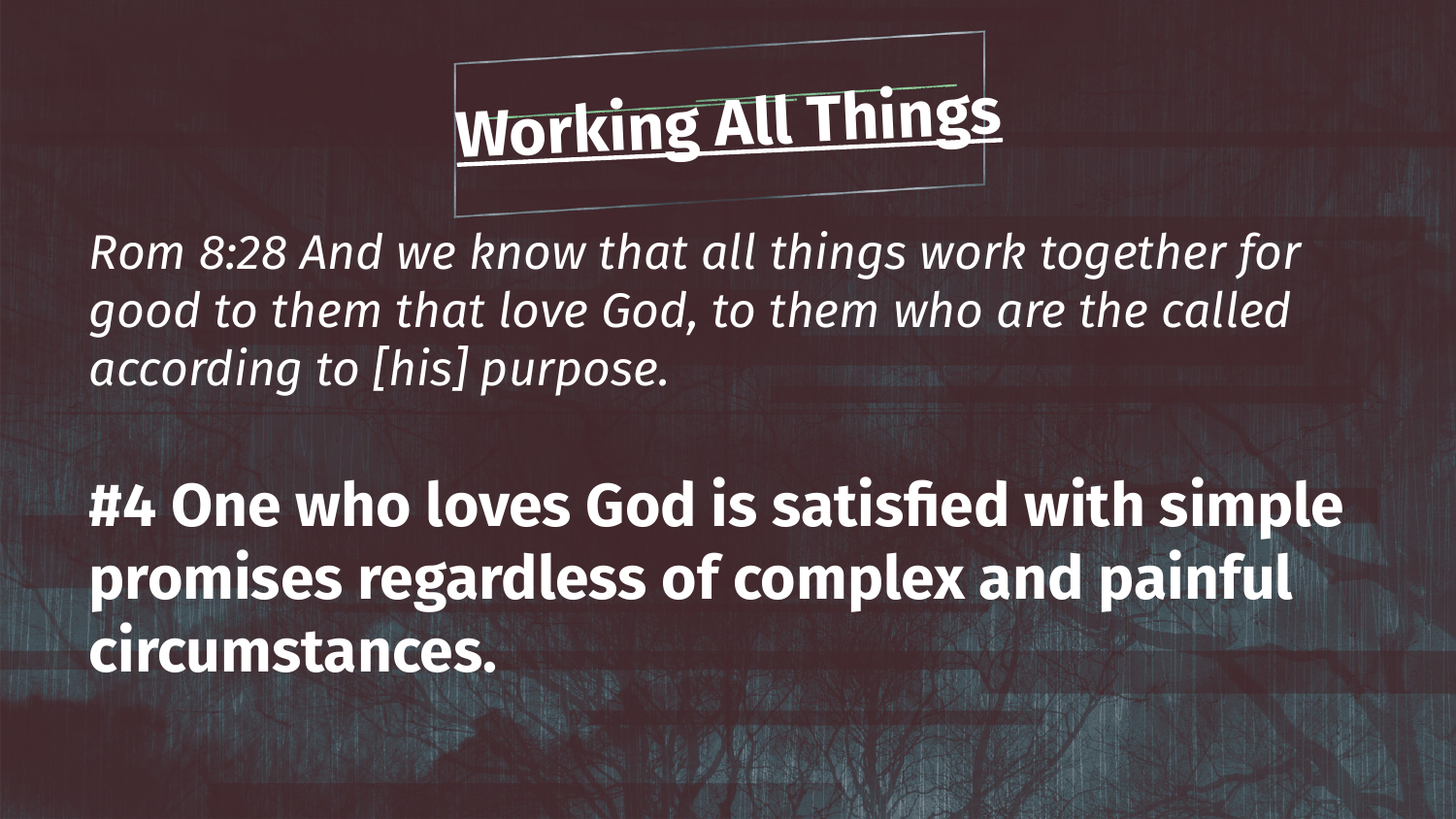

Working All Things
Rom 8:28 And we know that all things work together for good to them that love God, to them who are the called according to [his] purpose.
#4 One who loves God is satisfied with simple promises regardless of complex and painful circumstances.